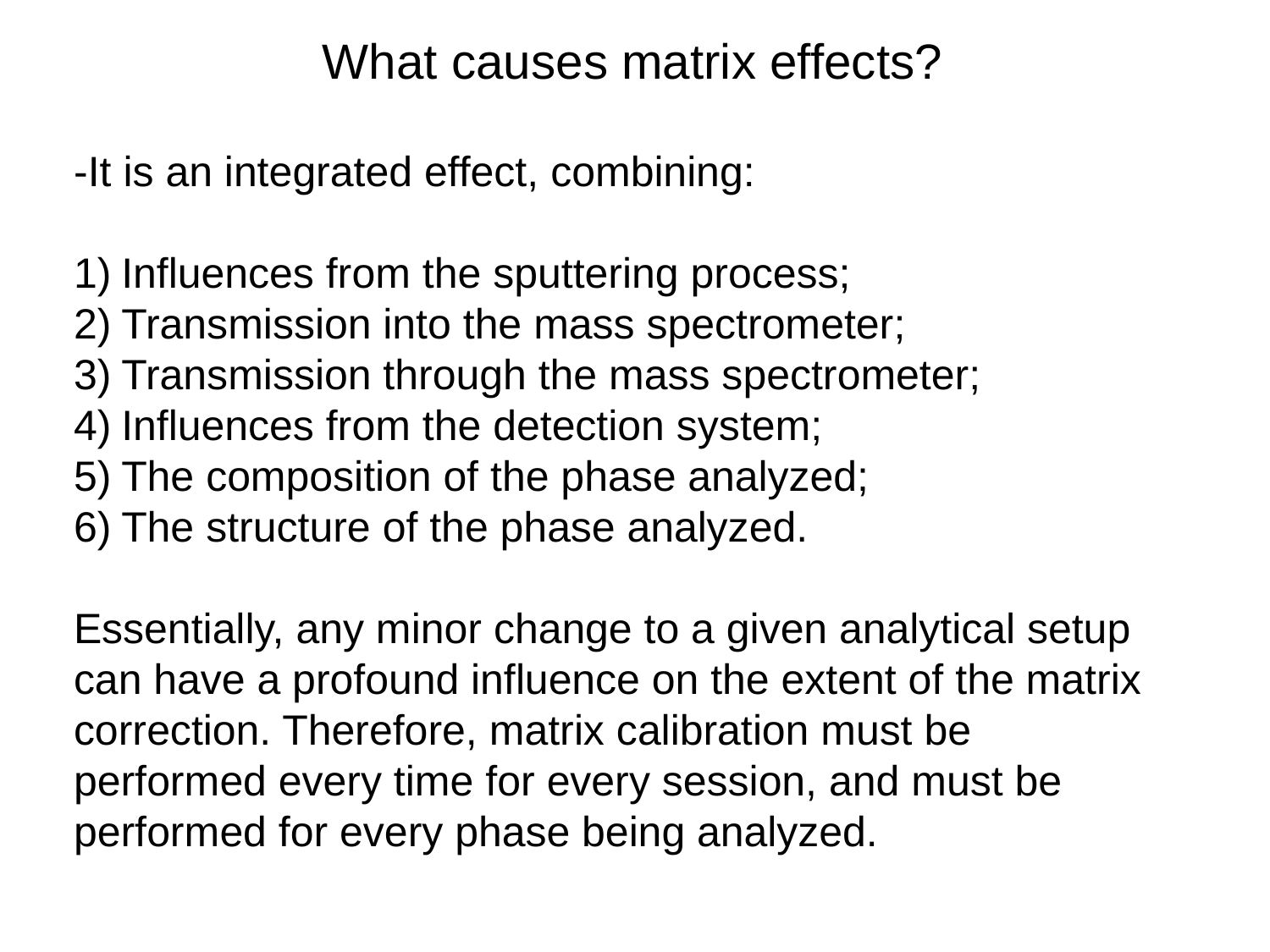

# What causes matrix effects?
-It is an integrated effect, combining:

Influences from the sputtering process;
Transmission into the mass spectrometer;
Transmission through the mass spectrometer;
Influences from the detection system;
The composition of the phase analyzed;
The structure of the phase analyzed.

Essentially, any minor change to a given analytical setup can have a profound influence on the extent of the matrix correction. Therefore, matrix calibration must be performed every time for every session, and must be performed for every phase being analyzed.